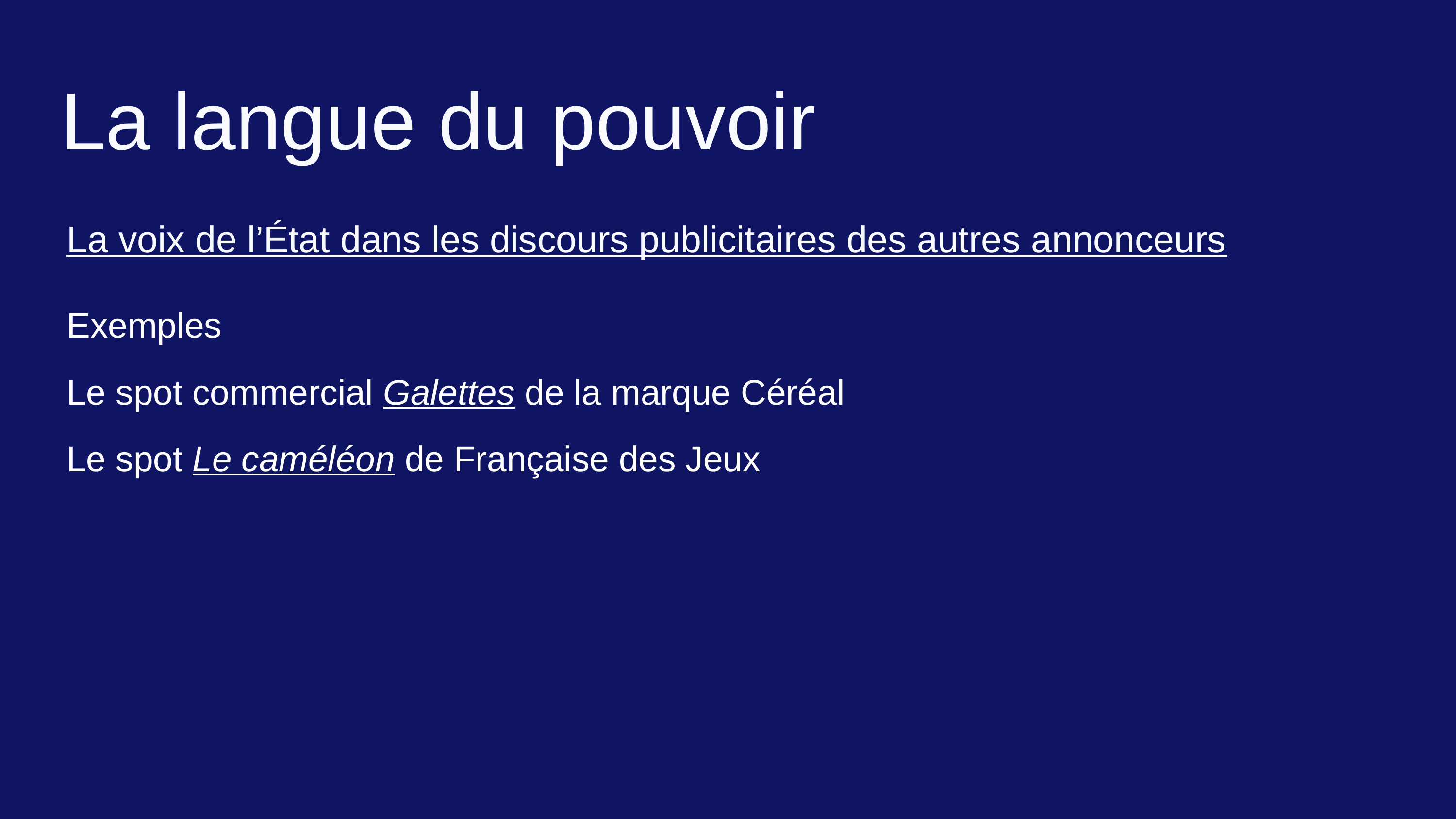

La langue du pouvoir
La voix de l’État dans les discours publicitaires des autres annonceurs
Exemples
Le spot commercial Galettes de la marque Céréal
Le spot Le caméléon de Française des Jeux